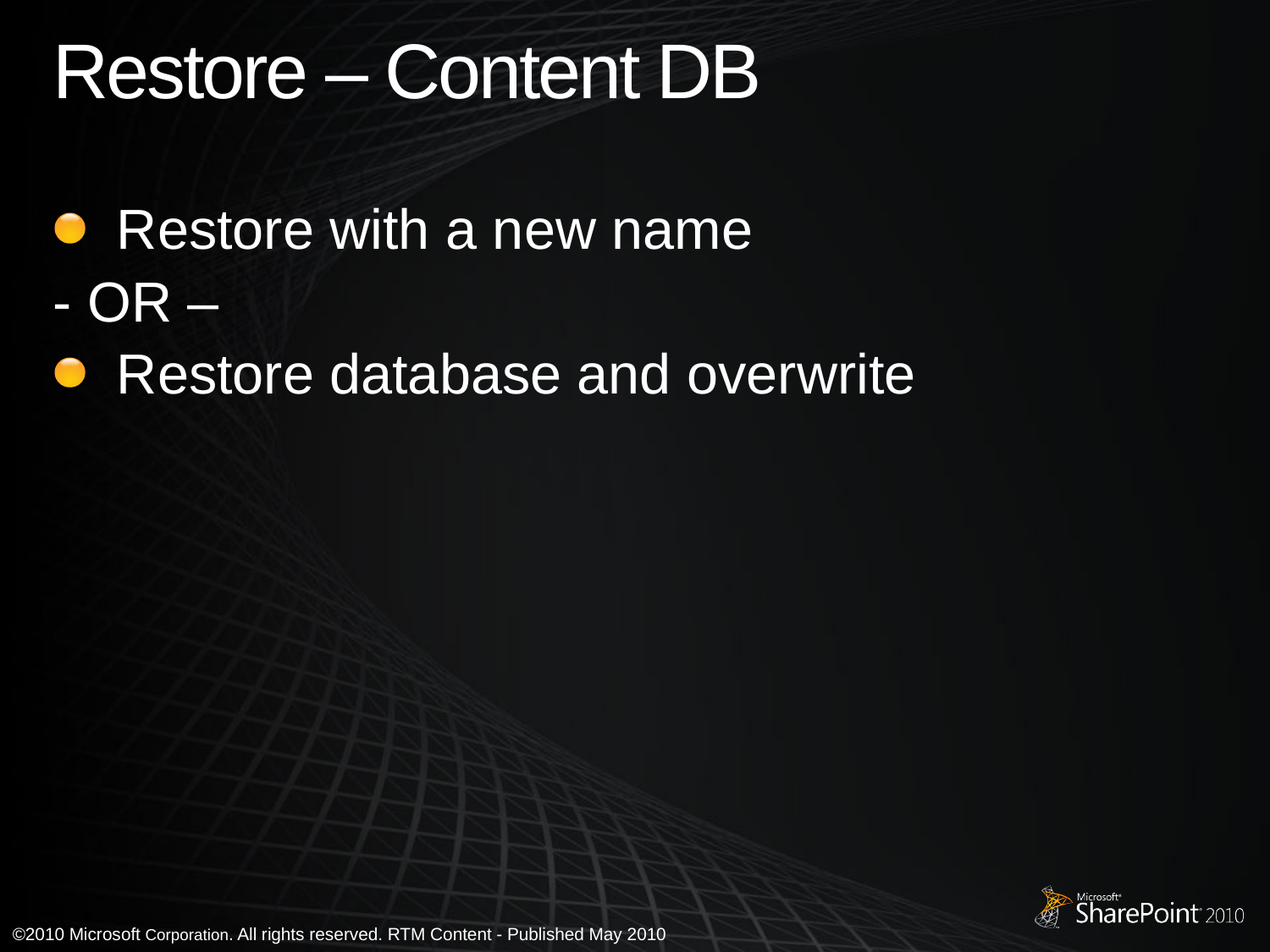

# Restore – Content DB
Restore with a new name
- OR –
Restore database and overwrite